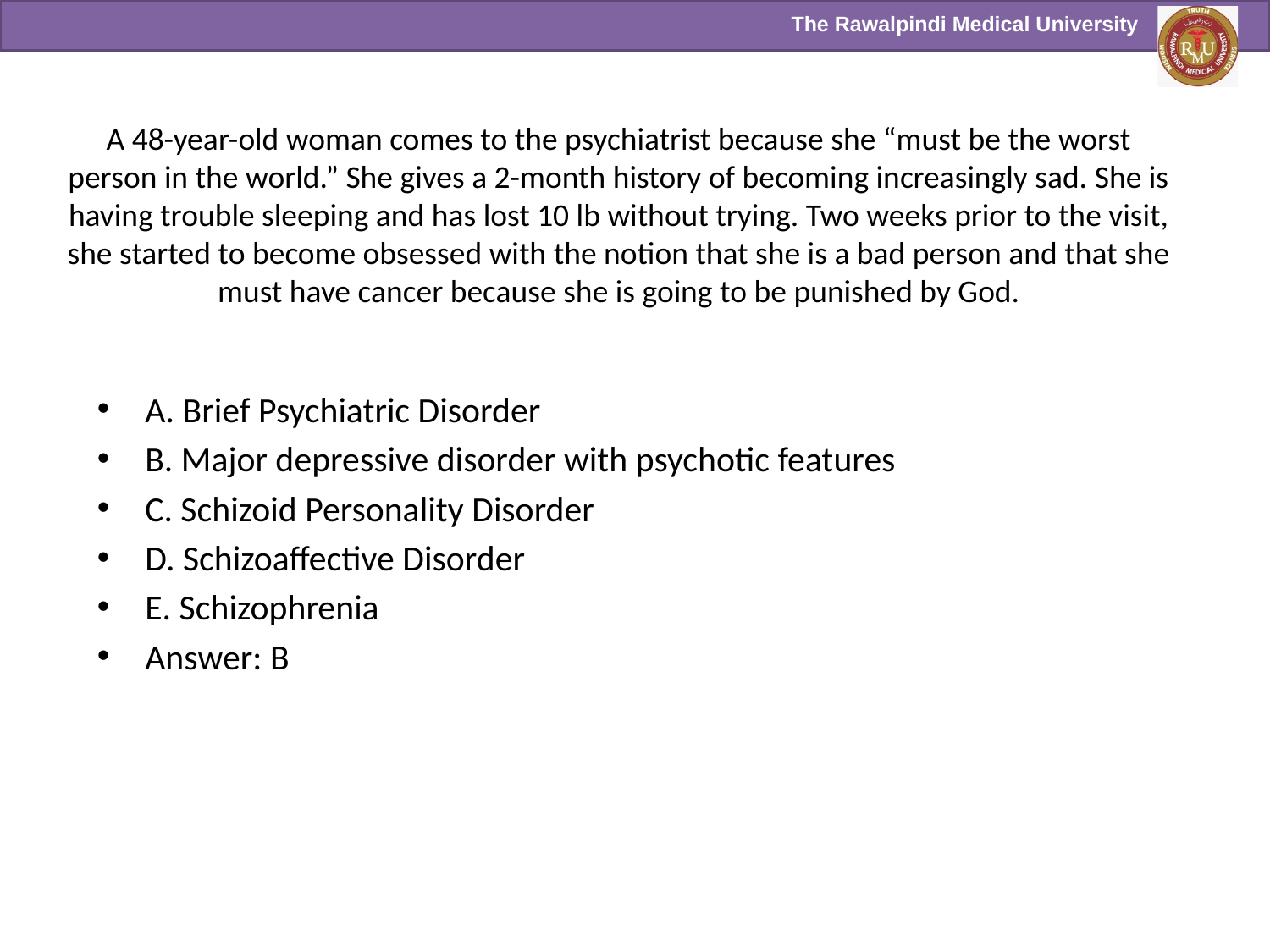

# A 48-year-old woman comes to the psychiatrist because she “must be the worst person in the world.” She gives a 2-month history of becoming increasingly sad. She is having trouble sleeping and has lost 10 lb without trying. Two weeks prior to the visit, she started to become obsessed with the notion that she is a bad person and that she must have cancer because she is going to be punished by God.
A. Brief Psychiatric Disorder
B. Major depressive disorder with psychotic features
C. Schizoid Personality Disorder
D. Schizoaffective Disorder
E. Schizophrenia
Answer: B